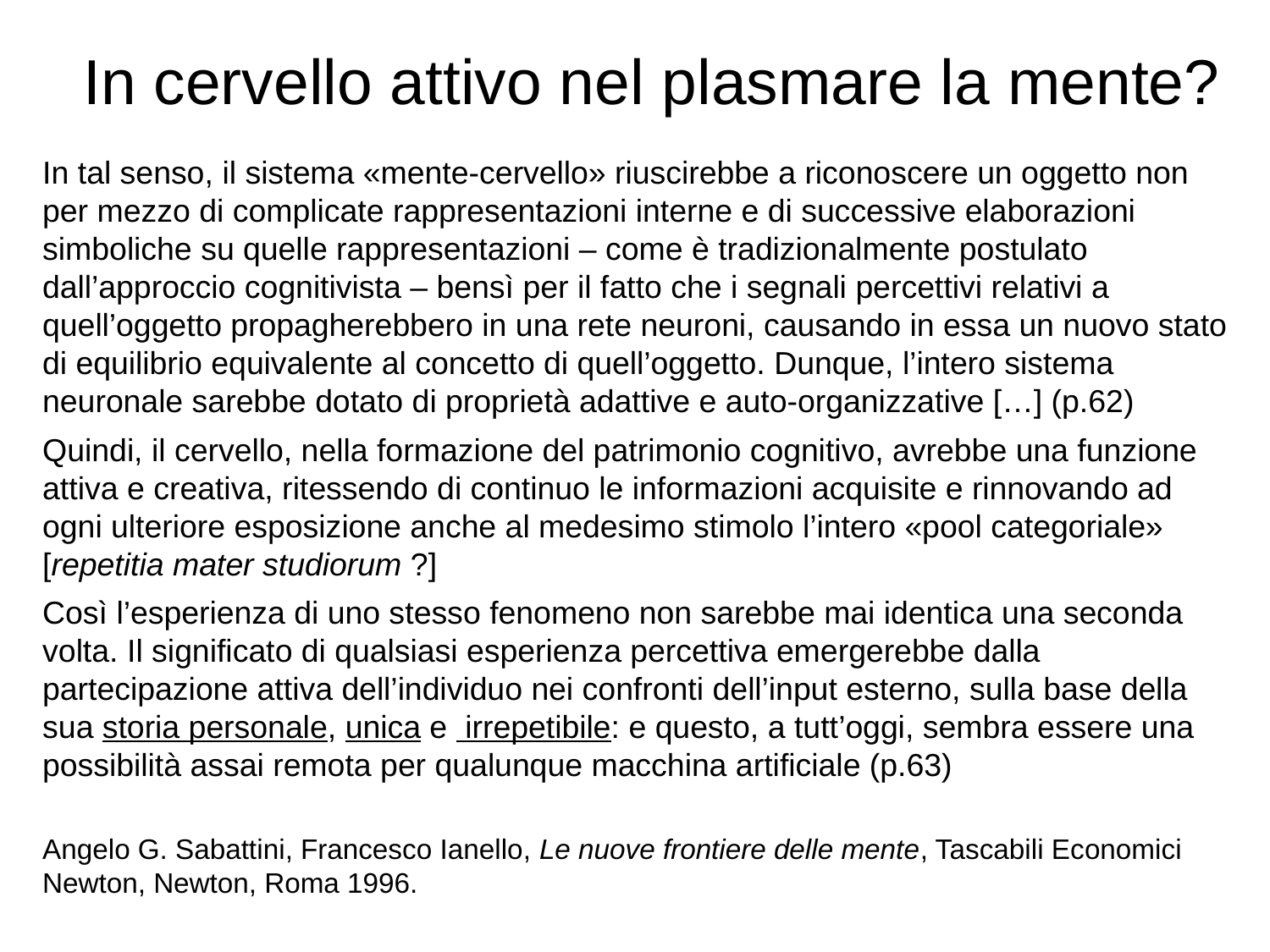

# In cervello attivo nel plasmare la mente?
In tal senso, il sistema «mente-cervello» riuscirebbe a riconoscere un oggetto non per mezzo di complicate rappresentazioni interne e di successive elaborazioni simboliche su quelle rappresentazioni – come è tradizionalmente postulato dall’approccio cognitivista – bensì per il fatto che i segnali percettivi relativi a quell’oggetto propagherebbero in una rete neuroni, causando in essa un nuovo stato di equilibrio equivalente al concetto di quell’oggetto. Dunque, l’intero sistema neuronale sarebbe dotato di proprietà adattive e auto-organizzative […] (p.62)
Quindi, il cervello, nella formazione del patrimonio cognitivo, avrebbe una funzione attiva e creativa, ritessendo di continuo le informazioni acquisite e rinnovando ad ogni ulteriore esposizione anche al medesimo stimolo l’intero «pool categoriale» [repetitia mater studiorum ?]
Così l’esperienza di uno stesso fenomeno non sarebbe mai identica una seconda volta. Il significato di qualsiasi esperienza percettiva emergerebbe dalla partecipazione attiva dell’individuo nei confronti dell’input esterno, sulla base della sua storia personale, unica e  irrepetibile: e questo, a tutt’oggi, sembra essere una possibilità assai remota per qualunque macchina artificiale (p.63)

Angelo G. Sabattini, Francesco Ianello, Le nuove frontiere delle mente, Tascabili Economici Newton, Newton, Roma 1996.